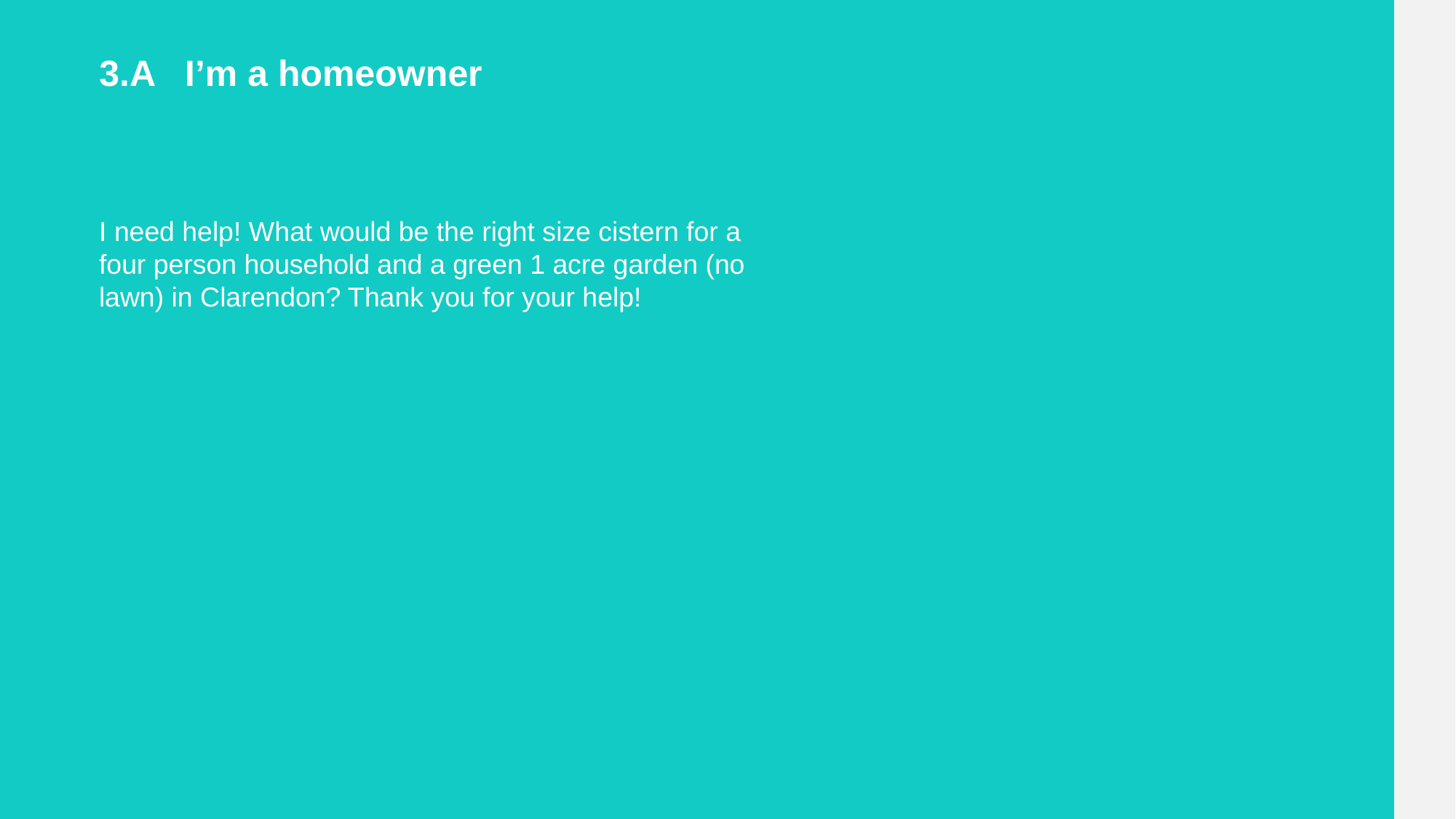

# 3.A   I’m a homeowner
I need help! What would be the right size cistern for a four person household and a green 1 acre garden (no lawn) in Clarendon? Thank you for your help!